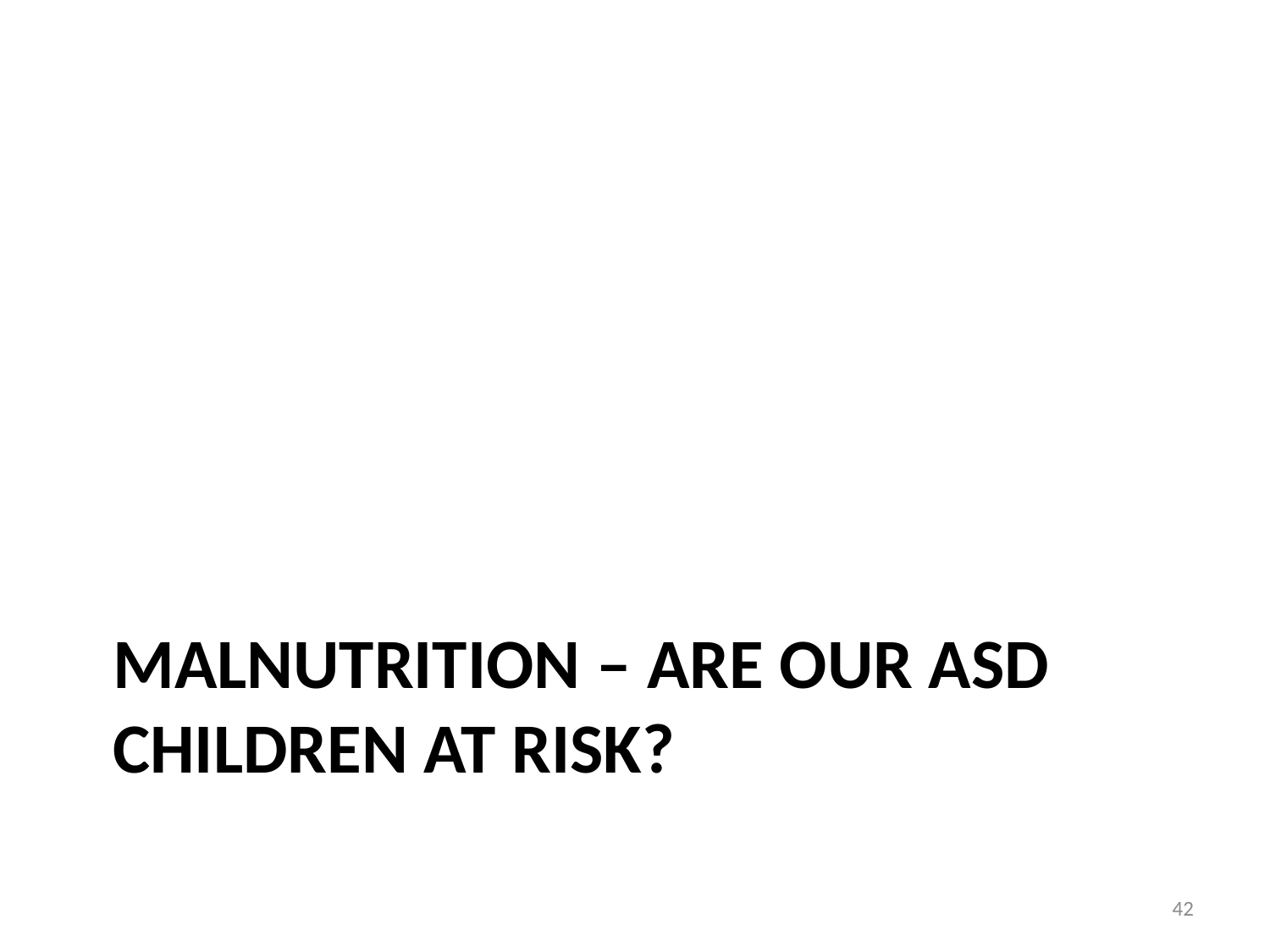

# Malnutrition – are our ASD children at risk?
42